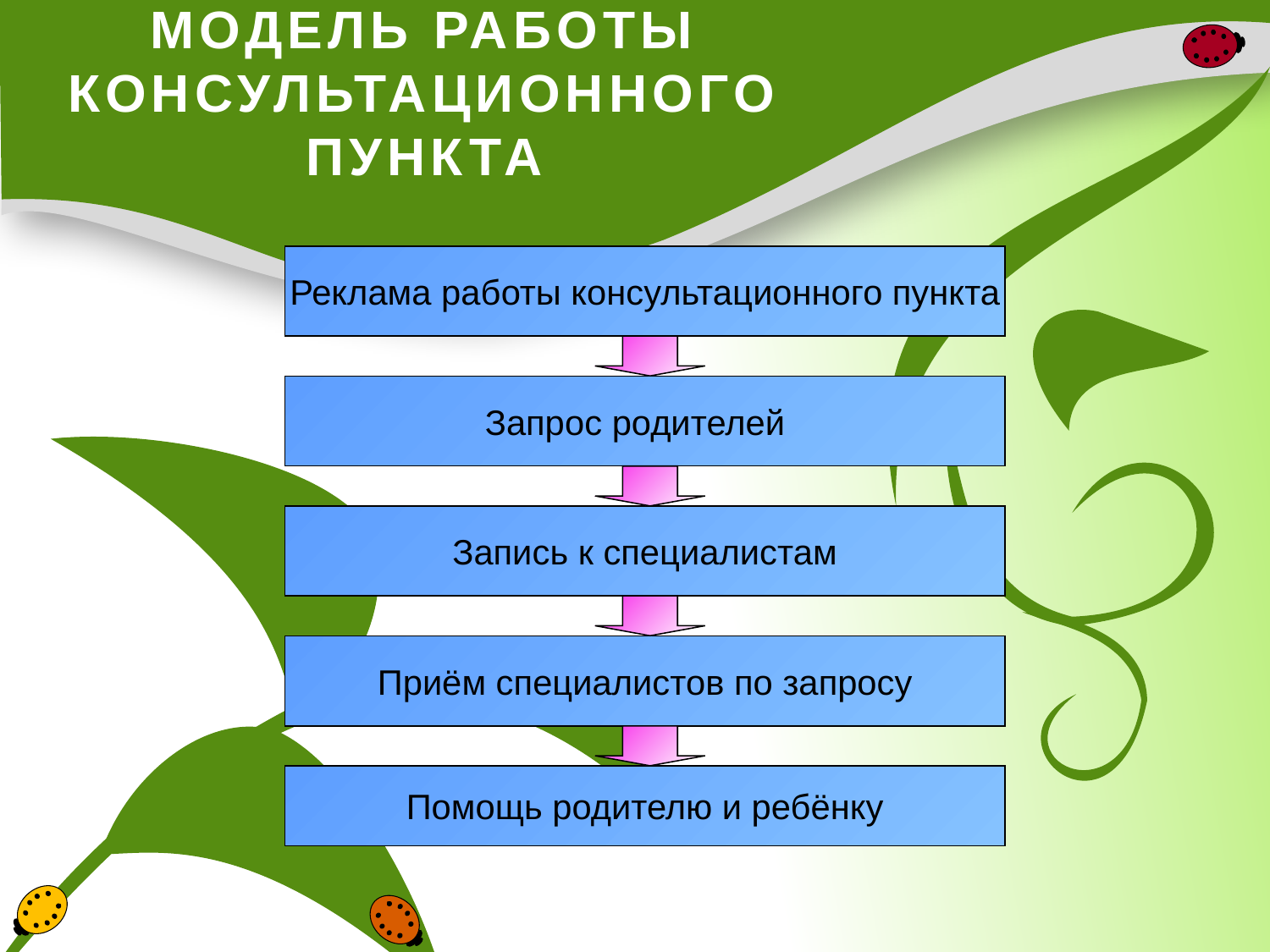

МОДЕЛЬ РАБОТЫ КОНСУЛЬТАЦИОННОГО ПУНКТА

Реклама работы консультационного пункта

Запрос родителей

Запись к специалистам

Приём специалистов по запросу

Помощь родителю и ребёнку